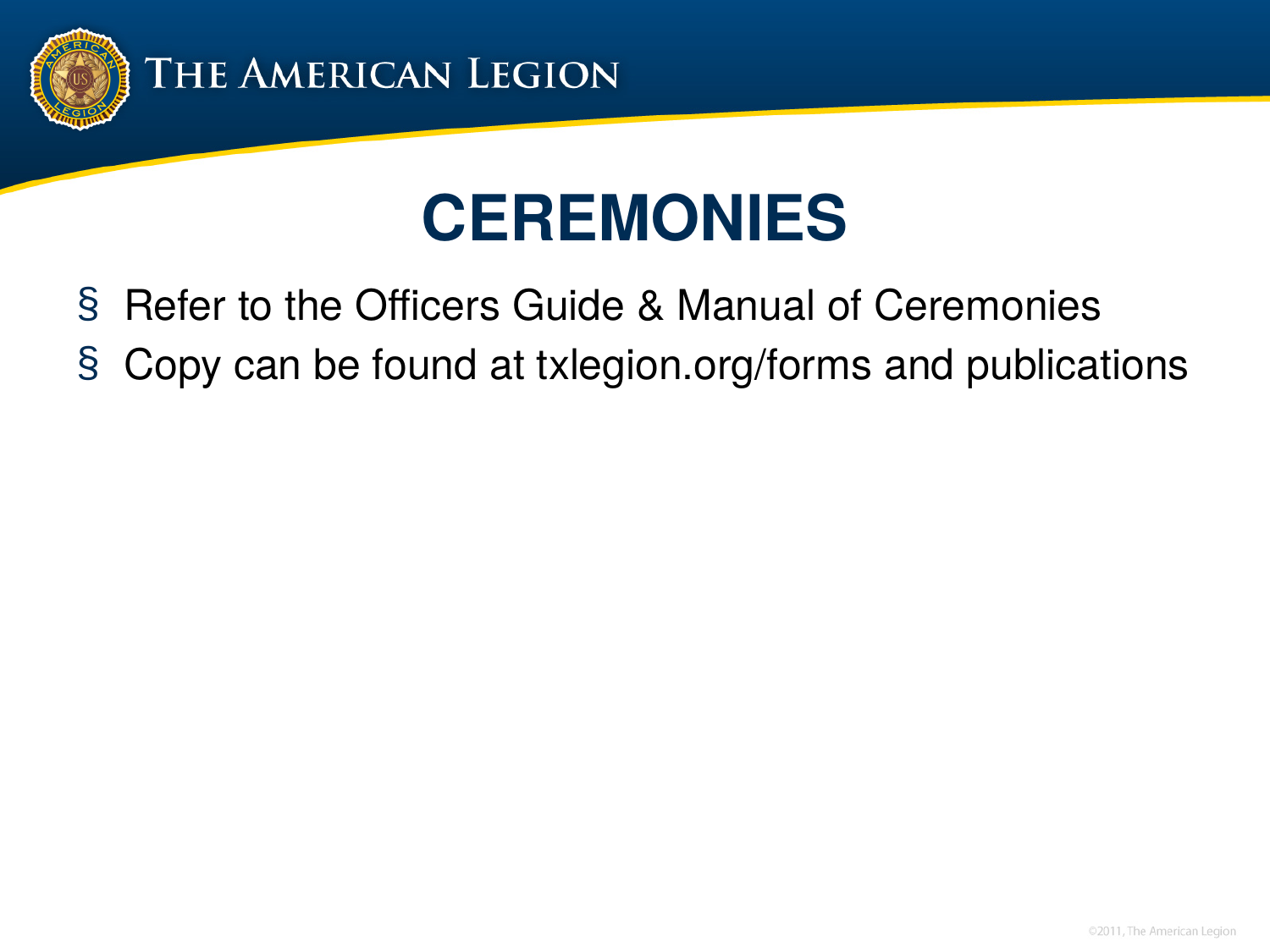

# CEREMONIES
Refer to the Officers Guide & Manual of Ceremonies
Copy can be found at txlegion.org/forms and publications